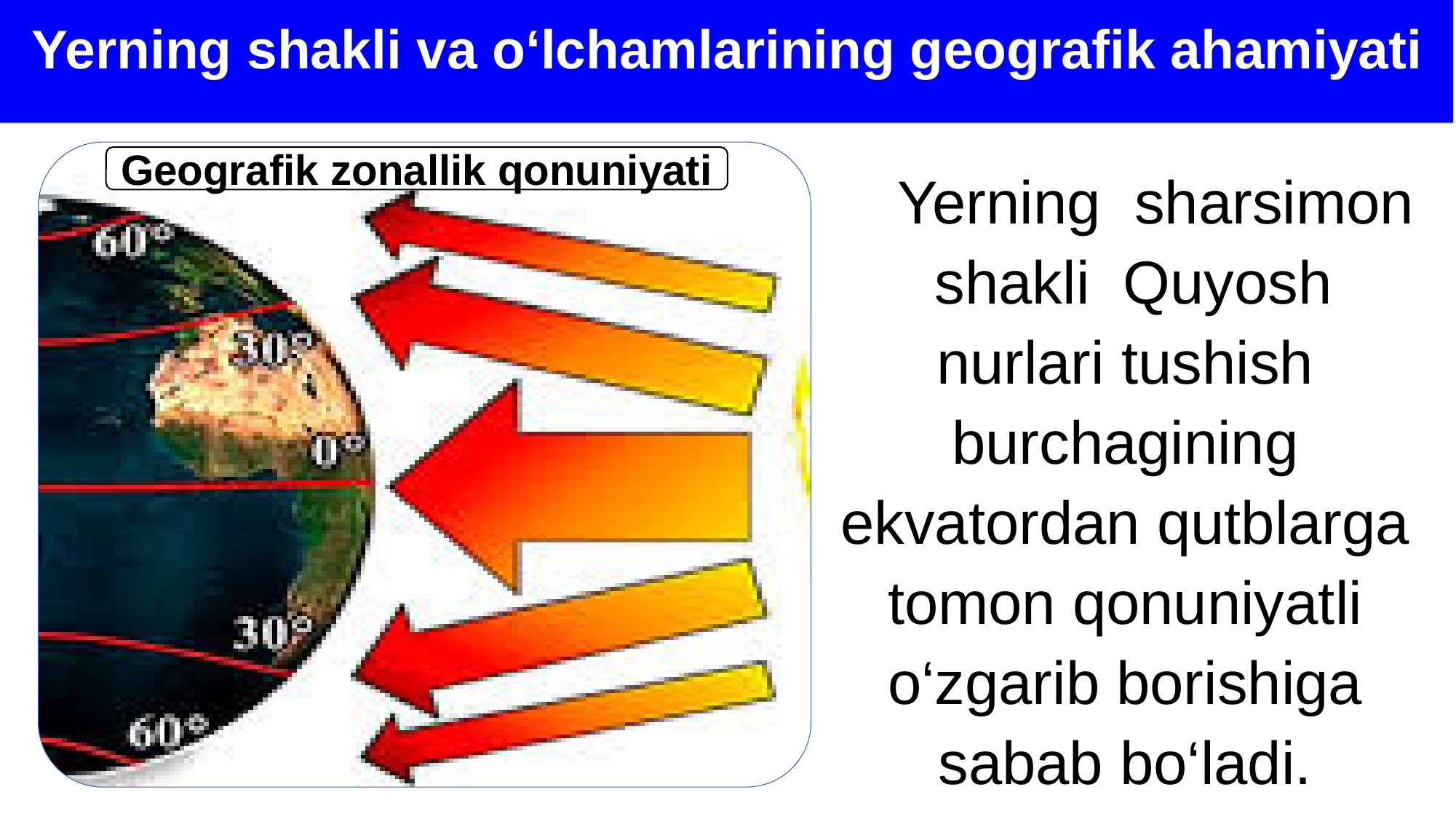

Yerning shakli va o‘lchamlarining geografik ahamiyati

Geografik zonallik qonuniyati
    Yerning  sharsimon  shakli  Quyosh nurlari tushish burchagining ekvatordan qutblarga tomon qonuniyatli o‘zgarib borishiga sabab bo‘ladi.